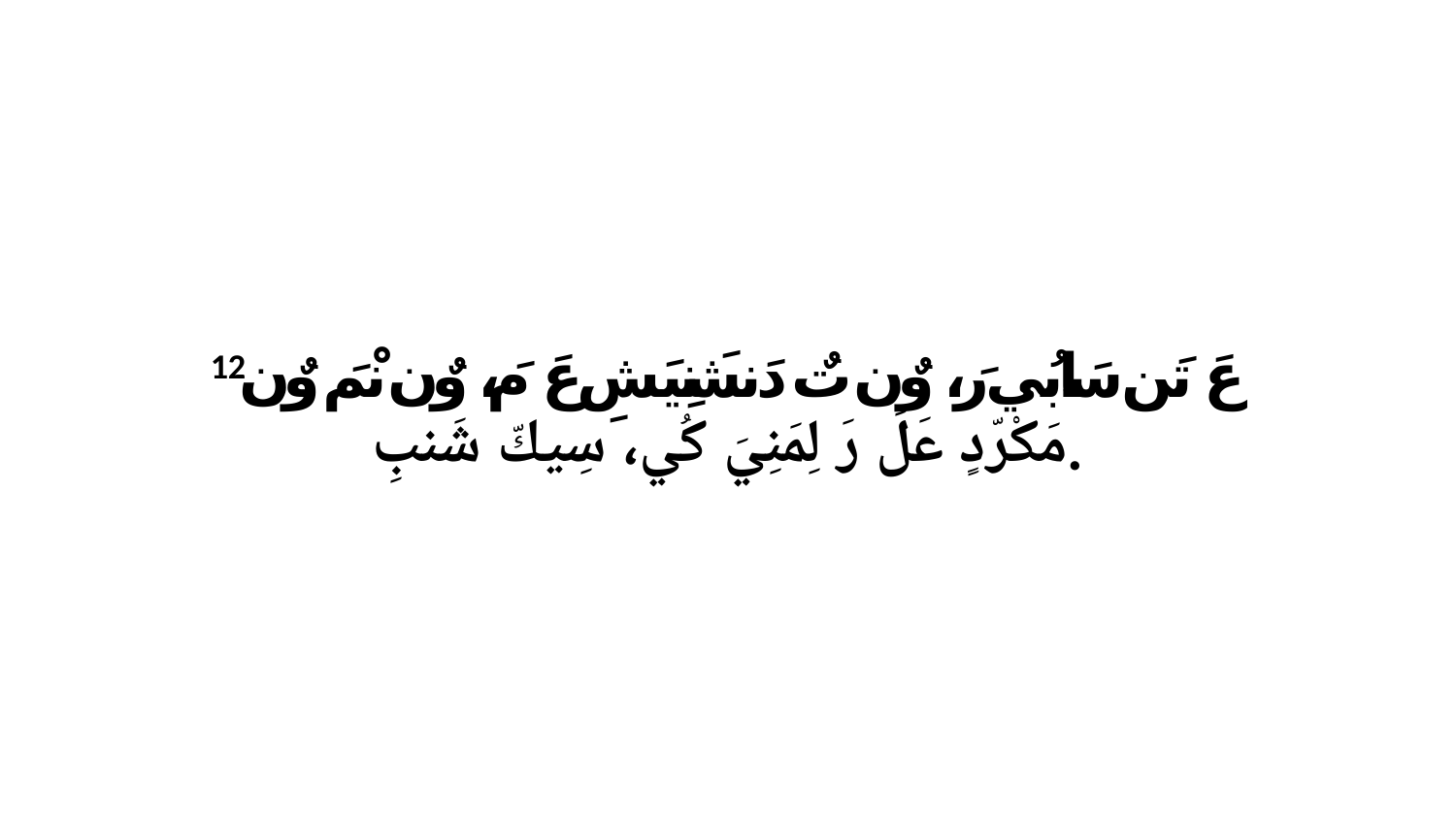

12 عَ تَن سَابُي رَ، وٌن تٌ دَنشَنِيَشِ عَ مَ، وٌن نْمَ وٌن مَكْرّدٍ عَلَ رَ لِمَنِيَ كُي، سِيكّ شَنبِ.